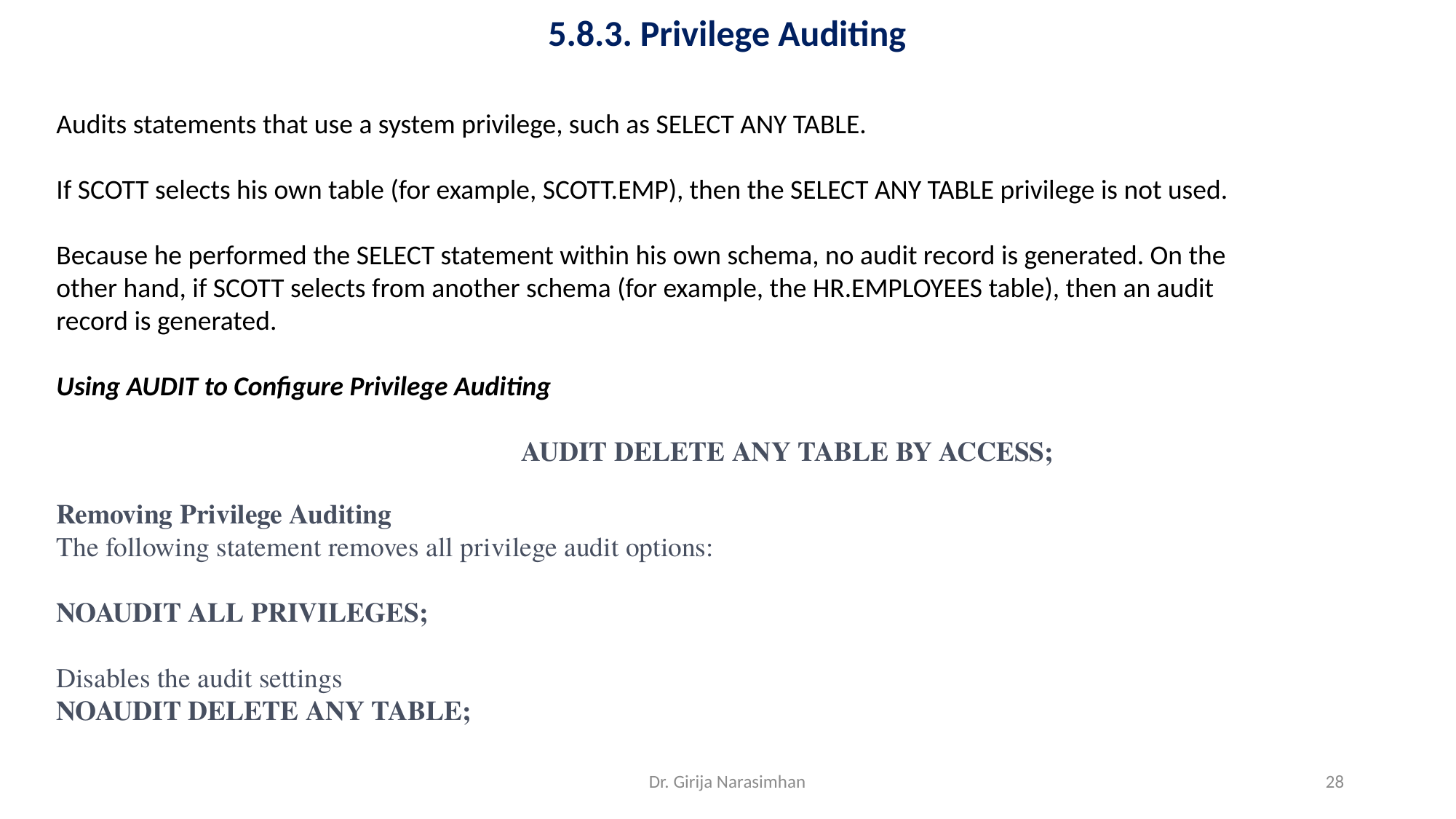

5.8.3. Privilege Auditing
Audits statements that use a system privilege, such as SELECT ANY TABLE.

If SCOTT selects his own table (for example, SCOTT.EMP), then the SELECT ANY TABLE privilege is not used.

Because he performed the SELECT statement within his own schema, no audit record is generated. On the other hand, if SCOTT selects from another schema (for example, the HR.EMPLOYEES table), then an audit record is generated.

Using AUDIT to Configure Privilege Auditing
AUDIT DELETE ANY TABLE BY ACCESS;
Removing Privilege Auditing
The following statement removes all privilege audit options:

NOAUDIT ALL PRIVILEGES;

Disables the audit settings
NOAUDIT DELETE ANY TABLE;
Dr. Girija Narasimhan
28